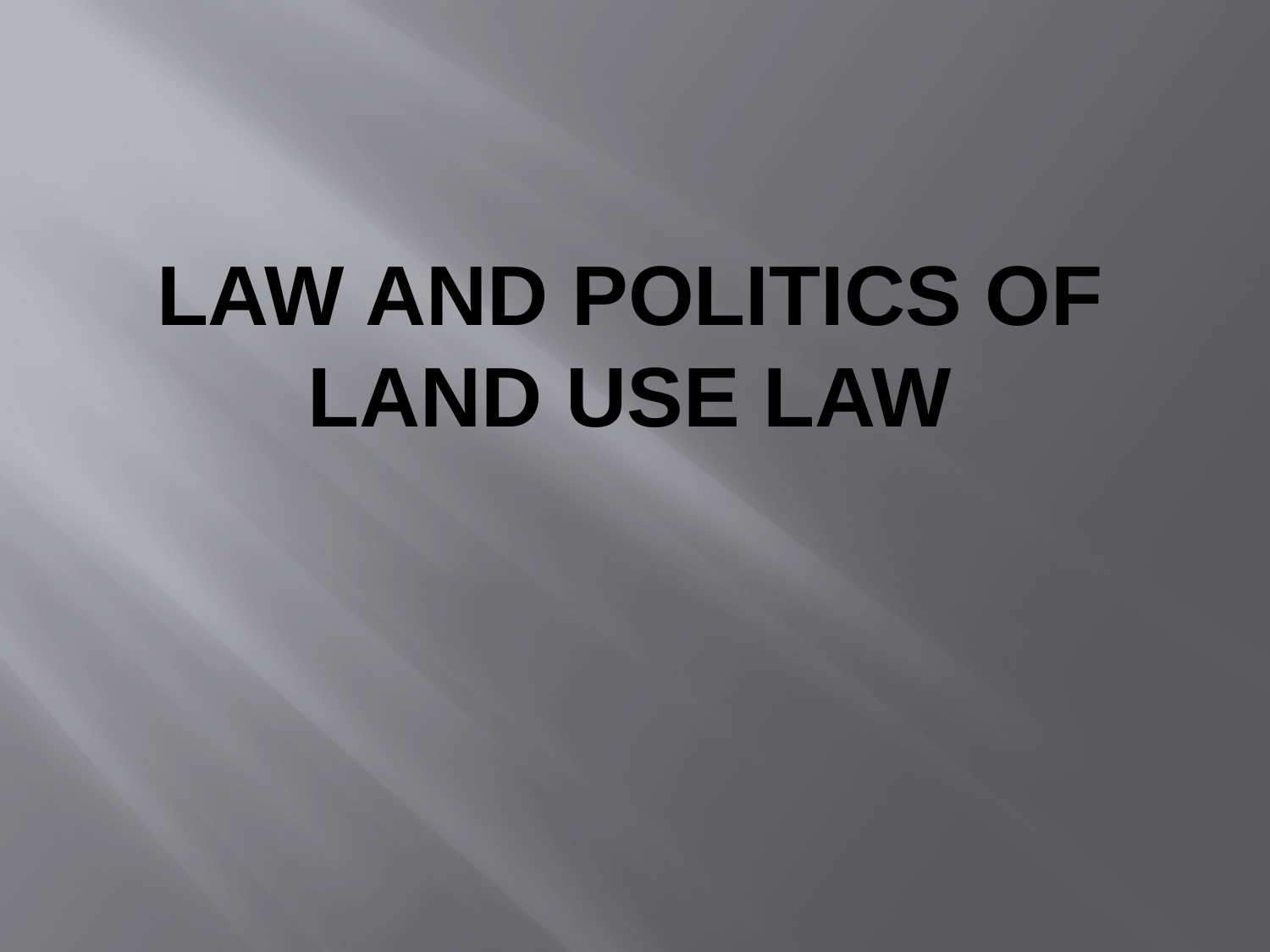

# Law and Politics of Land Use Law